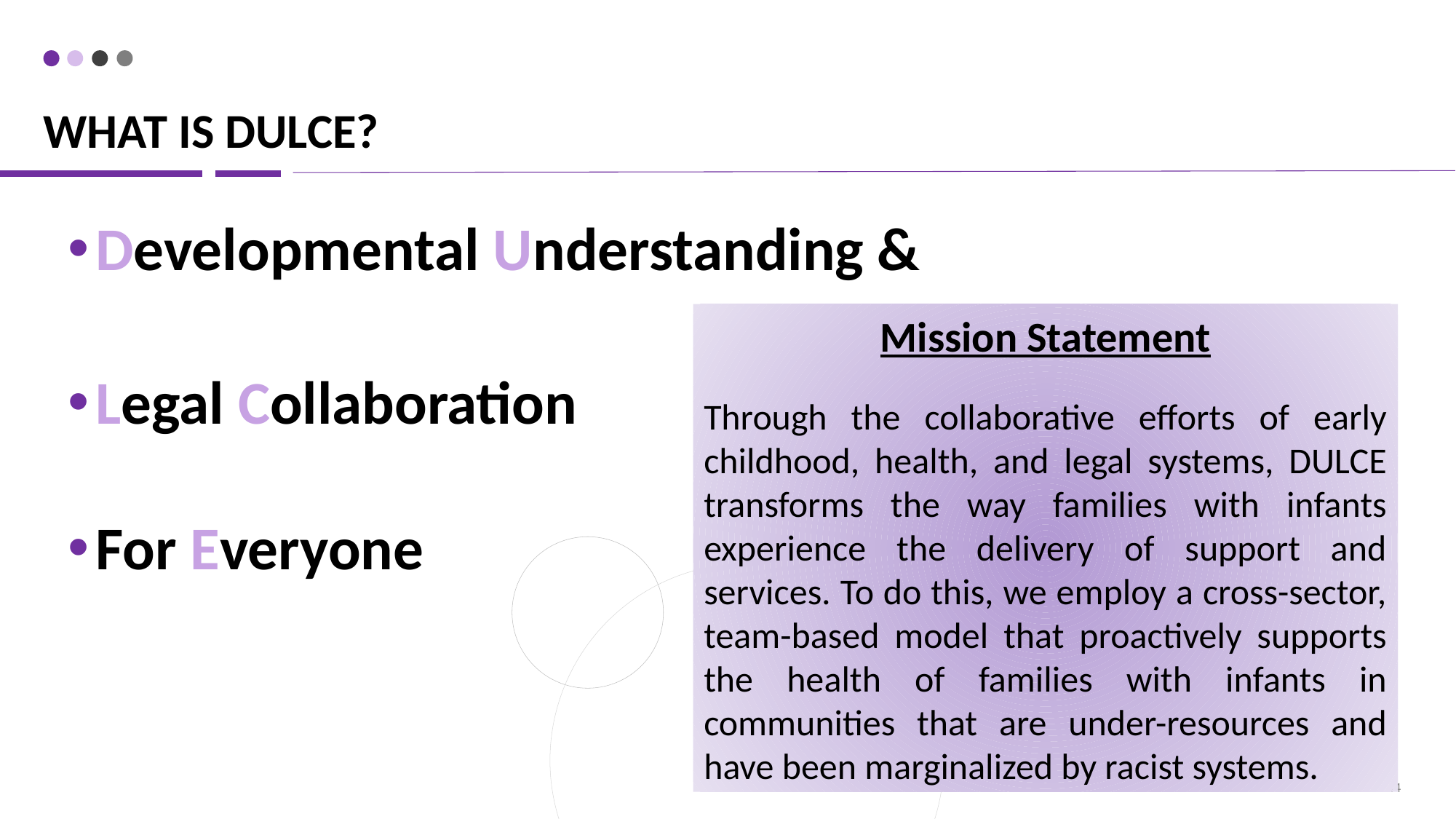

# WHAT IS DULCE?
Developmental Understanding &
Legal Collaboration
For Everyone

Mission Statement

Through the collaborative efforts of early childhood, health, and legal systems, DULCE transforms the way families with infants experience the delivery of support and services. To do this, we employ a cross-sector, team-based model that proactively supports the health of families with infants in communities that are under-resources and have been marginalized by racist systems.
44